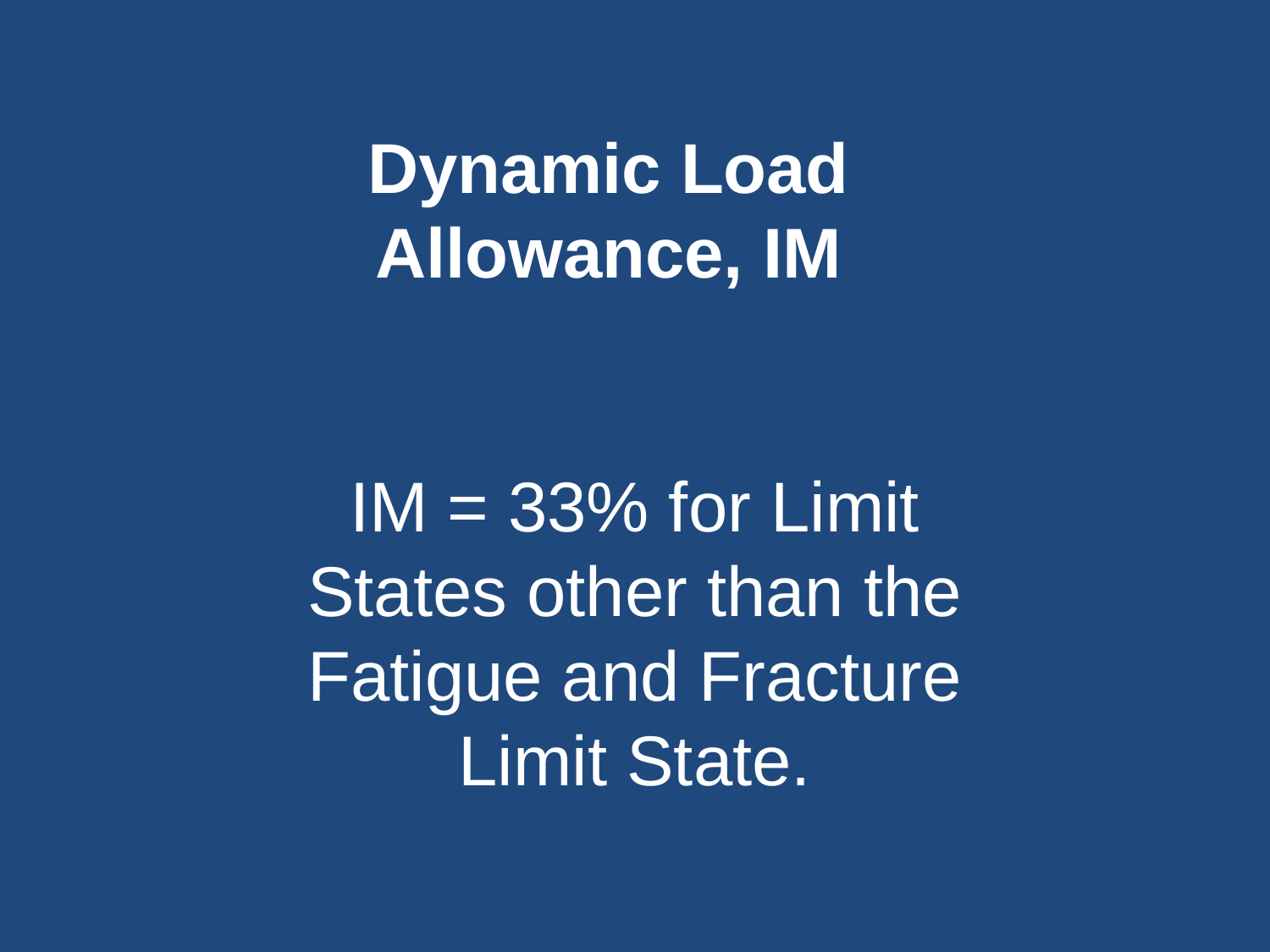

Dynamic Load Allowance, IM
IM = 33% for Limit States other than the Fatigue and Fracture Limit State.